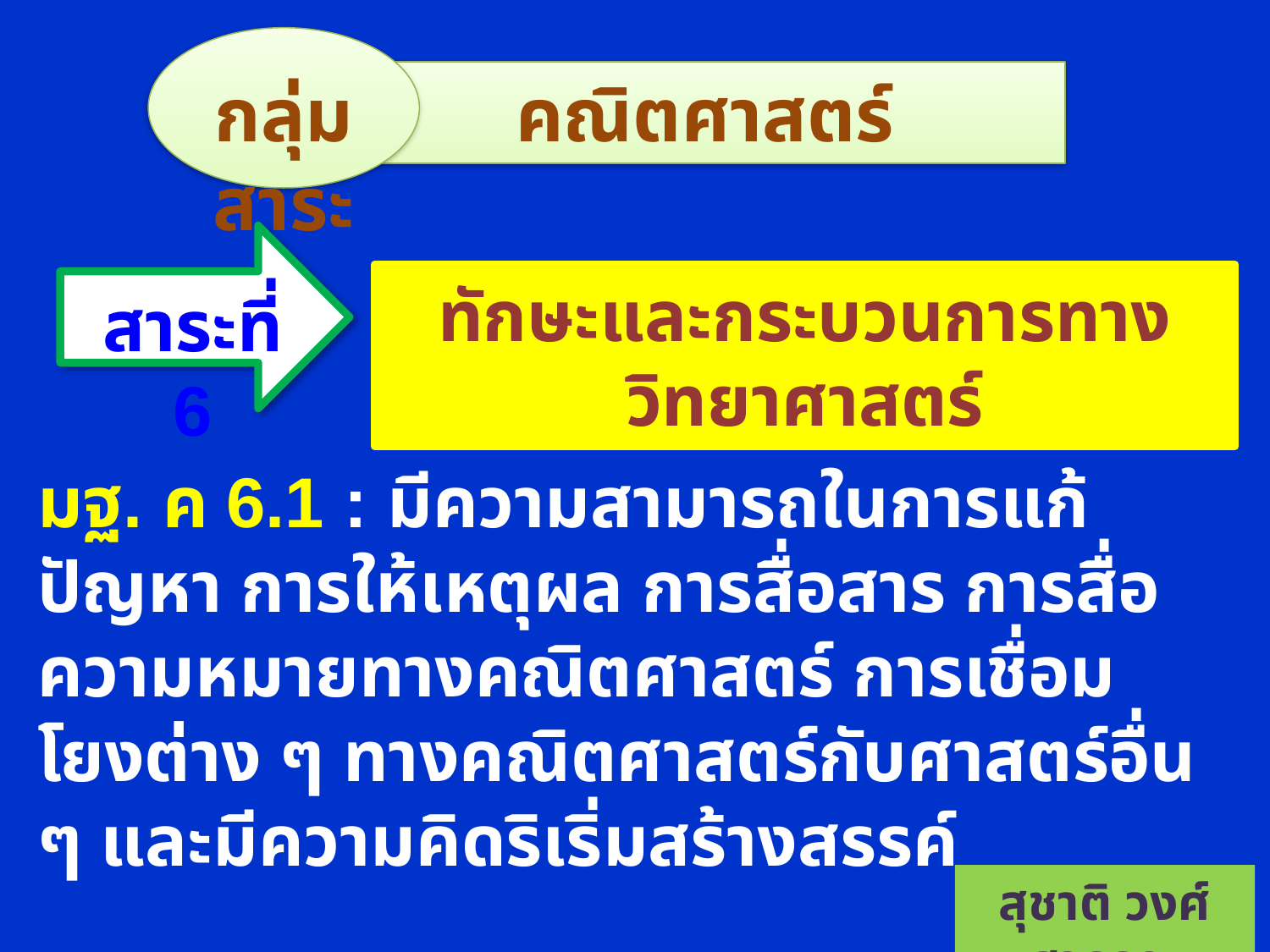

กลุ่มสาระ
คณิตศาสตร์

ทักษะและกระบวนการทางวิทยาศาสตร์
สาระที่ 6
มฐ. ค 6.1 : มีความสามารถในการแก้ปัญหา การให้เหตุผล การสื่อสาร การสื่อความหมายทางคณิตศาสตร์ การเชื่อมโยงต่าง ๆ ทางคณิตศาสตร์กับศาสตร์อื่น ๆ และมีความคิดริเริ่มสร้างสรรค์
สุชาติ วงศ์สุวรรณ